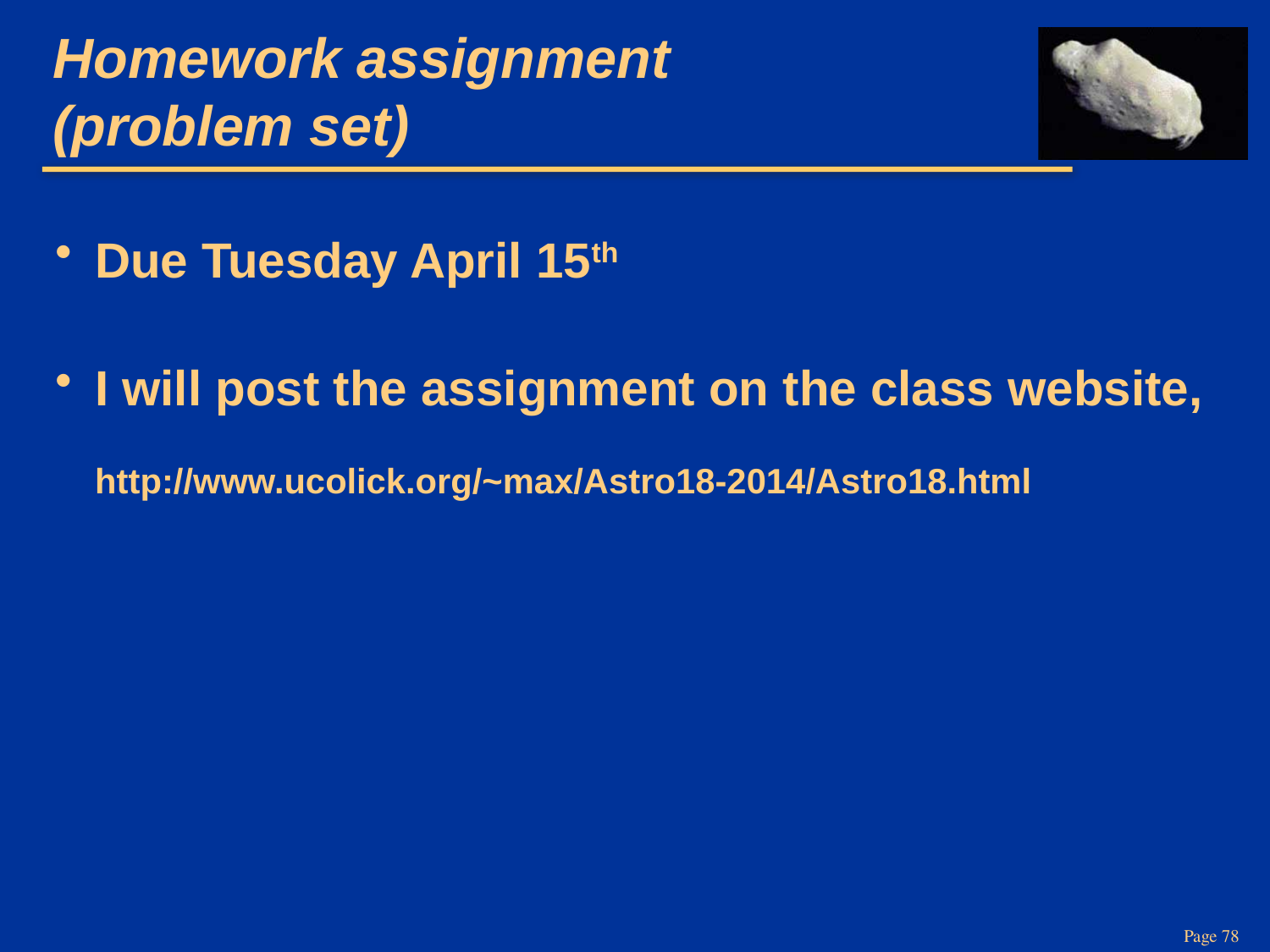

# Homework assignment (problem set)
Due Tuesday April 15th
I will post the assignment on the class website, http://www.ucolick.org/~max/Astro18-2014/Astro18.html